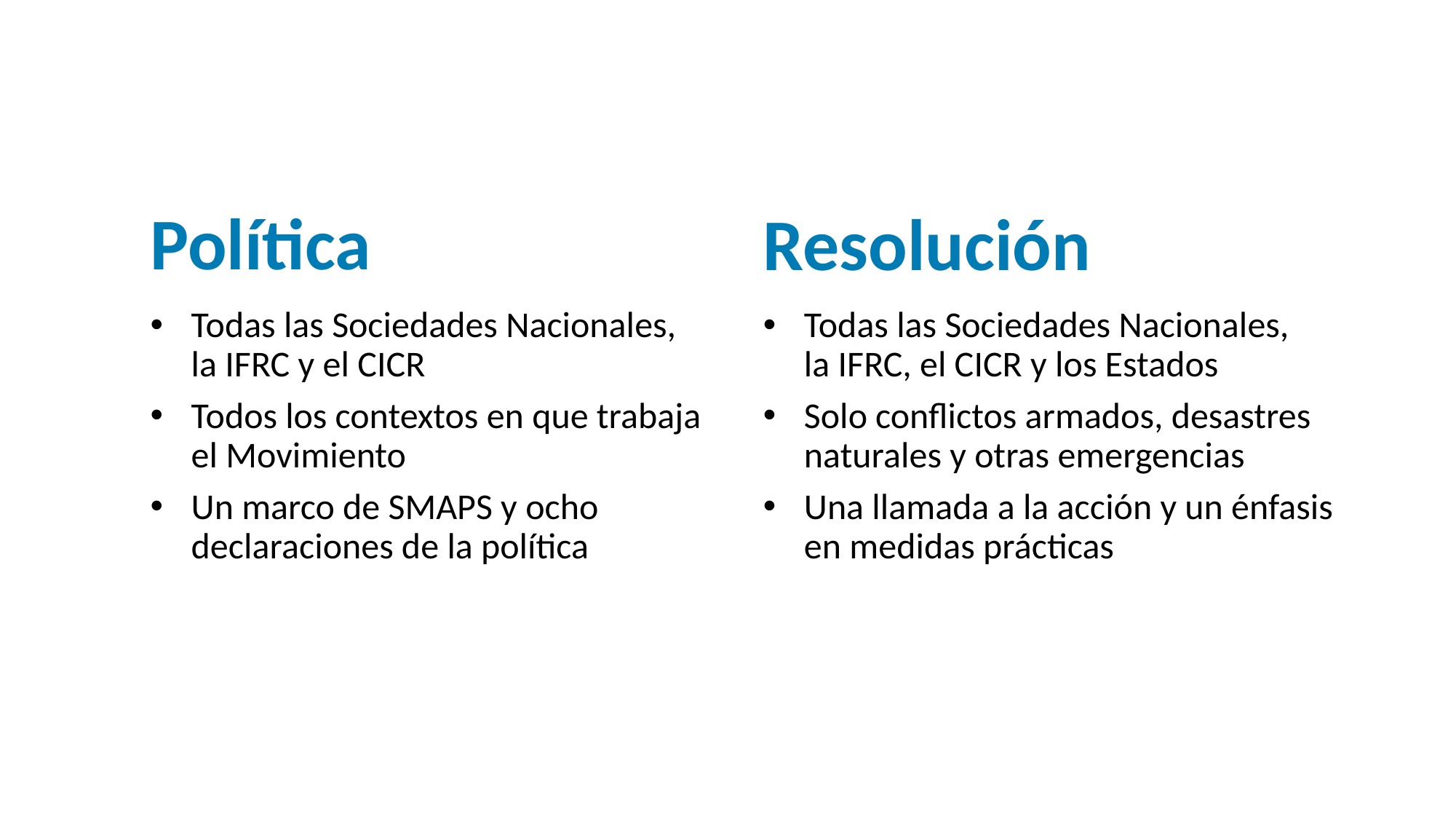

# Política
Resolución

Todas las Sociedades Nacionales, la IFRC y el CICR
Todos los contextos en que trabaja el Movimiento
Un marco de SMAPS y ocho declaraciones de la política

Todas las Sociedades Nacionales,
la IFRC, el CICR y los Estados
Solo conflictos armados, desastres naturales y otras emergencias
Una llamada a la acción y un énfasis
en medidas prácticas